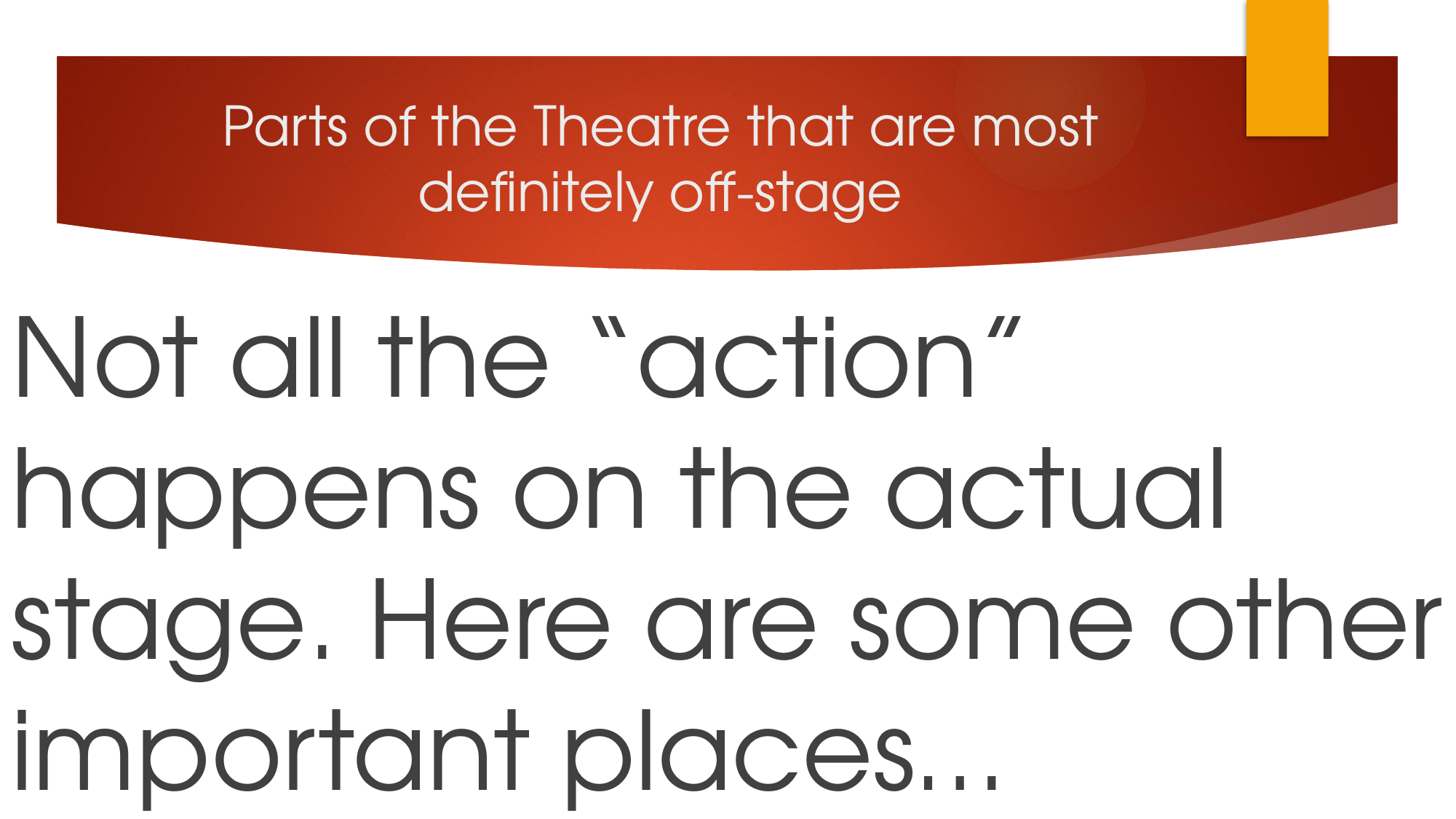

# Parts of the Theatre that are most definitely off-stage
Not all the “action” happens on the actual stage. Here are some other important places…